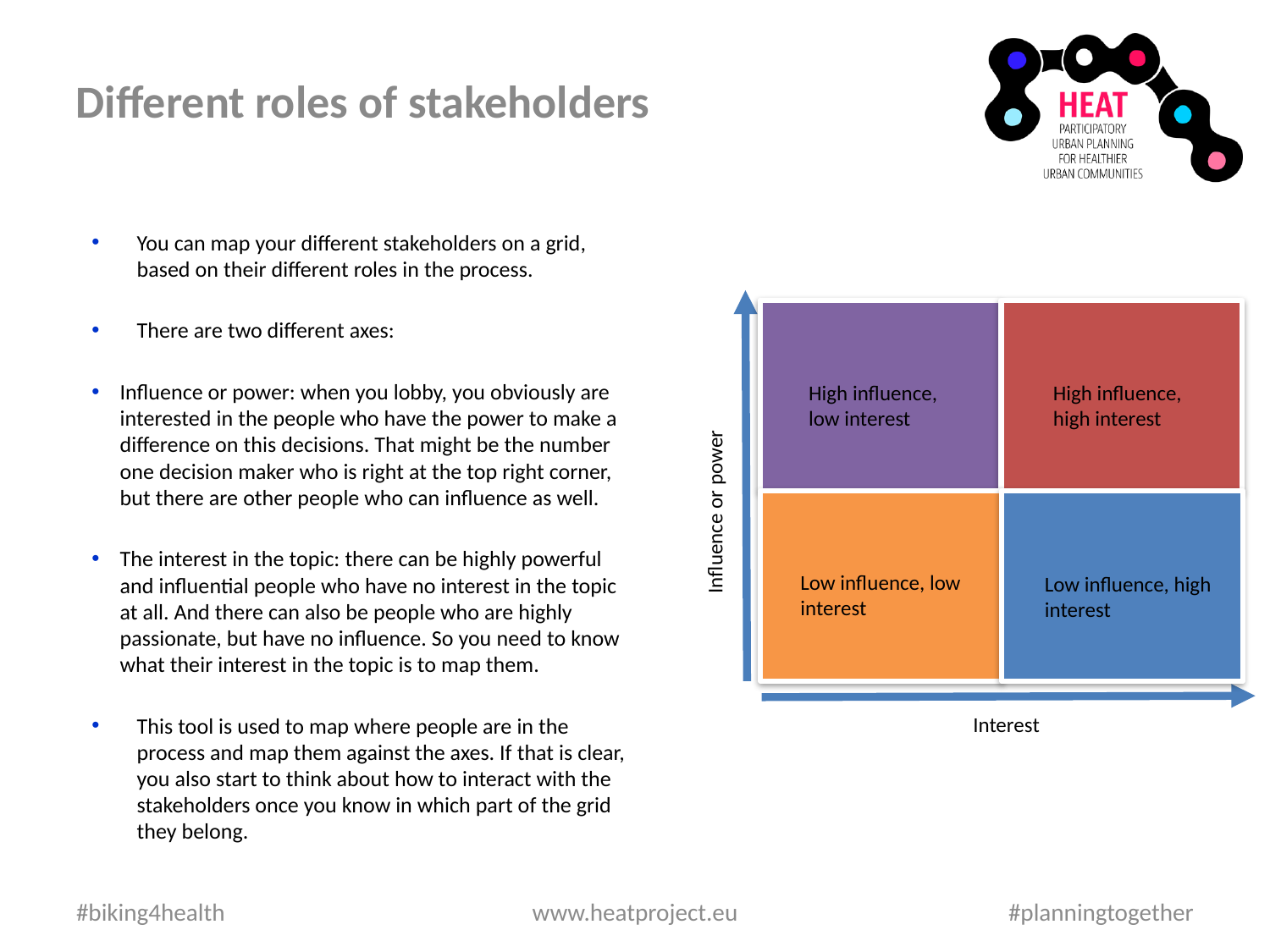

Different roles of stakeholders

You can map your different stakeholders on a grid, based on their different roles in the process.

There are two different axes:

Influence or power: when you lobby, you obviously are interested in the people who have the power to make a difference on this decisions. That might be the number one decision maker who is right at the top right corner, but there are other people who can influence as well.

The interest in the topic: there can be highly powerful and influential people who have no interest in the topic at all. And there can also be people who are highly passionate, but have no influence. So you need to know what their interest in the topic is to map them.

This tool is used to map where people are in the process and map them against the axes. If that is clear, you also start to think about how to interact with the stakeholders once you know in which part of the grid they belong.

High influence, low interest
High influence, high interest
Influence or power

Low influence, low interest
Low influence, high interest
Interest
Add picture here
#biking4health
www.heatproject.eu
#planningtogether